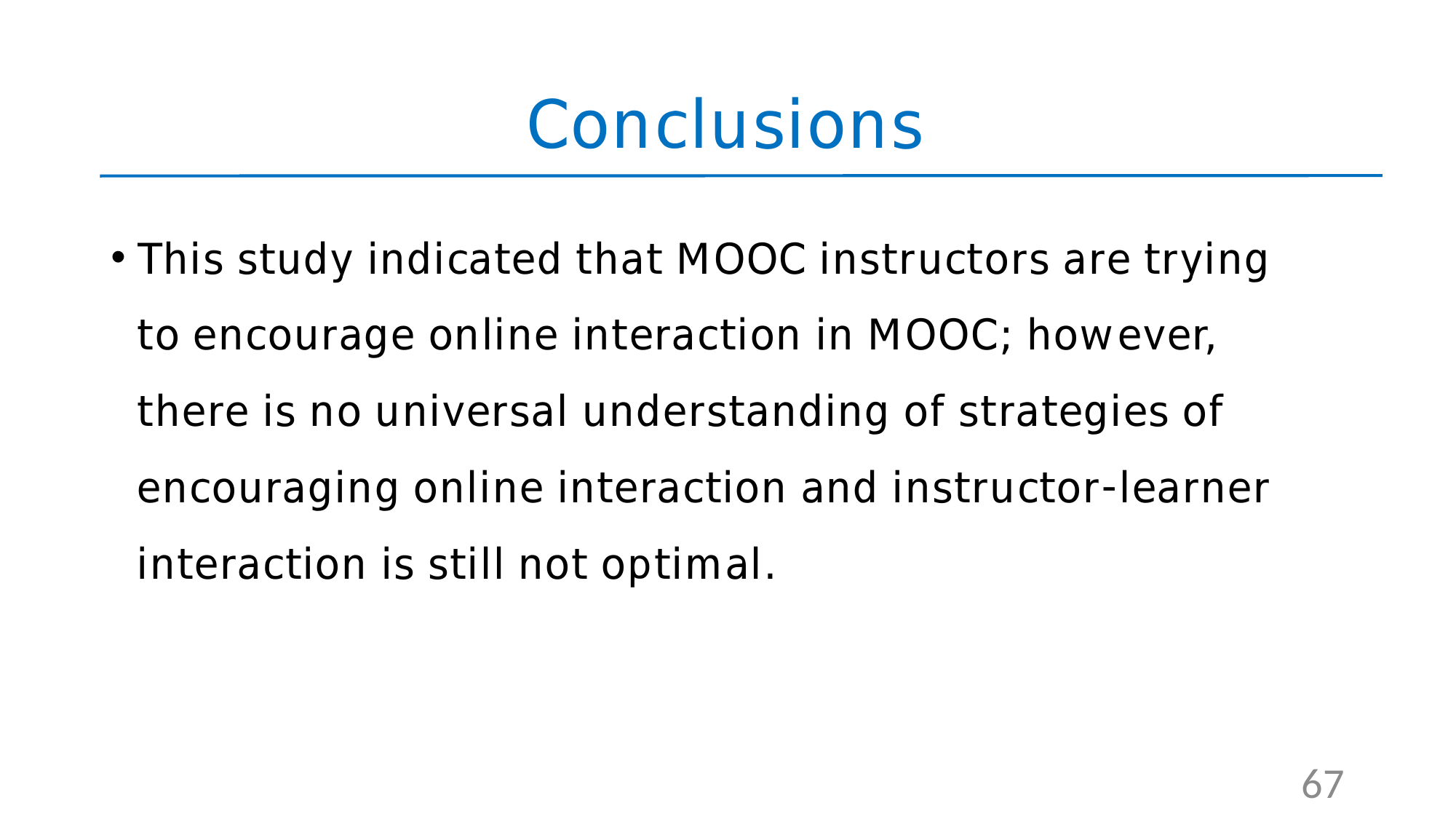

# Conclusions
This study indicated that MOOC instructors are trying to encourage online interaction in MOOC; however, there is no universal understanding of strategies of encouraging online interaction and instructor-learner interaction is still not optimal.
67